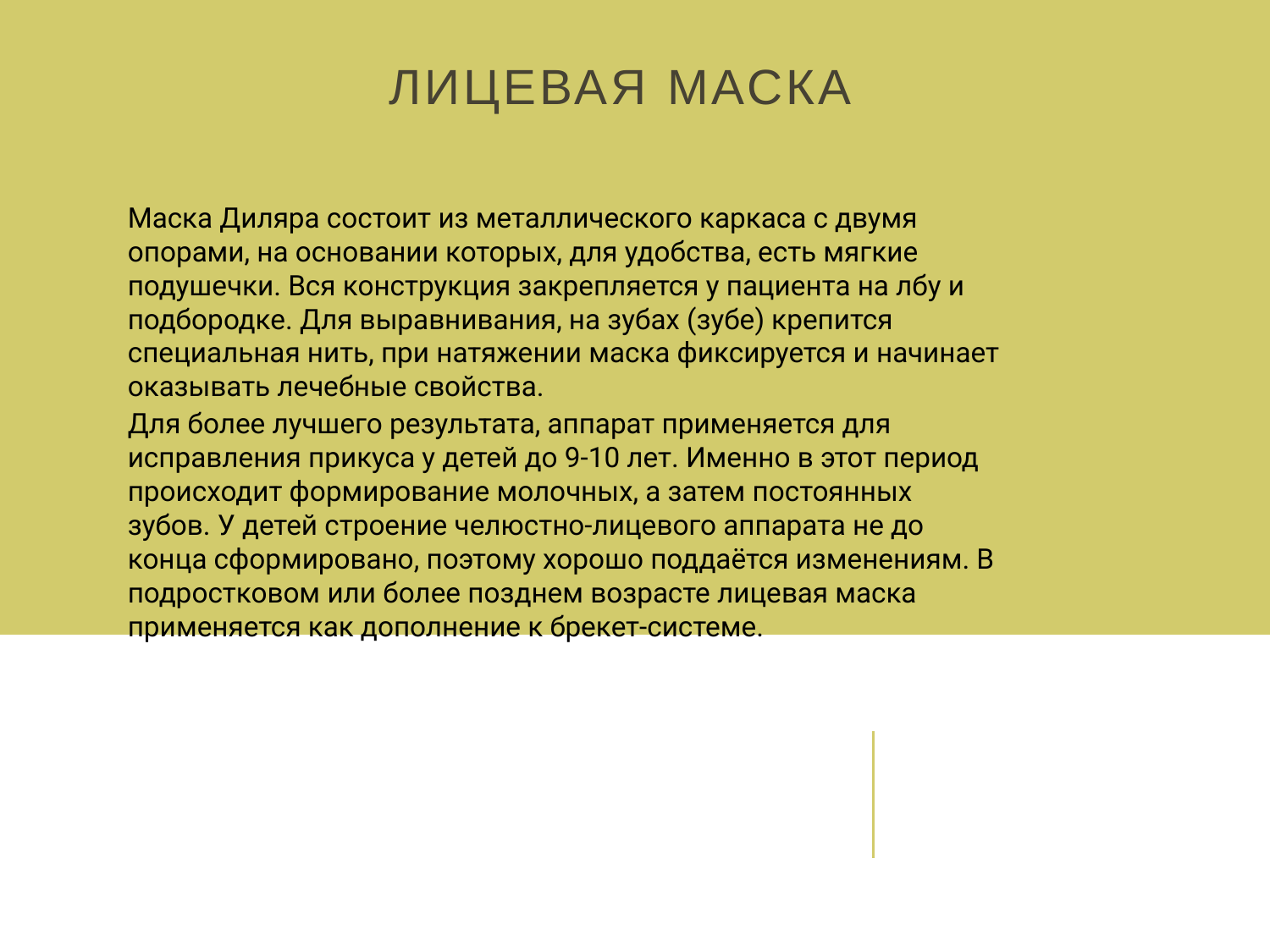

# Лицевая маска
Маска Диляра состоит из металлического каркаса с двумя опорами, на основании которых, для удобства, есть мягкие подушечки. Вся конструкция закрепляется у пациента на лбу и подбородке. Для выравнивания, на зубах (зубе) крепится специальная нить, при натяжении маска фиксируется и начинает оказывать лечебные свойства.
Для более лучшего результата, аппарат применяется для исправления прикуса у детей до 9-10 лет. Именно в этот период происходит формирование молочных, а затем постоянных зубов. У детей строение челюстно-лицевого аппарата не до конца сформировано, поэтому хорошо поддаётся изменениям. В подростковом или более позднем возрасте лицевая маска применяется как дополнение к брекет-системе.